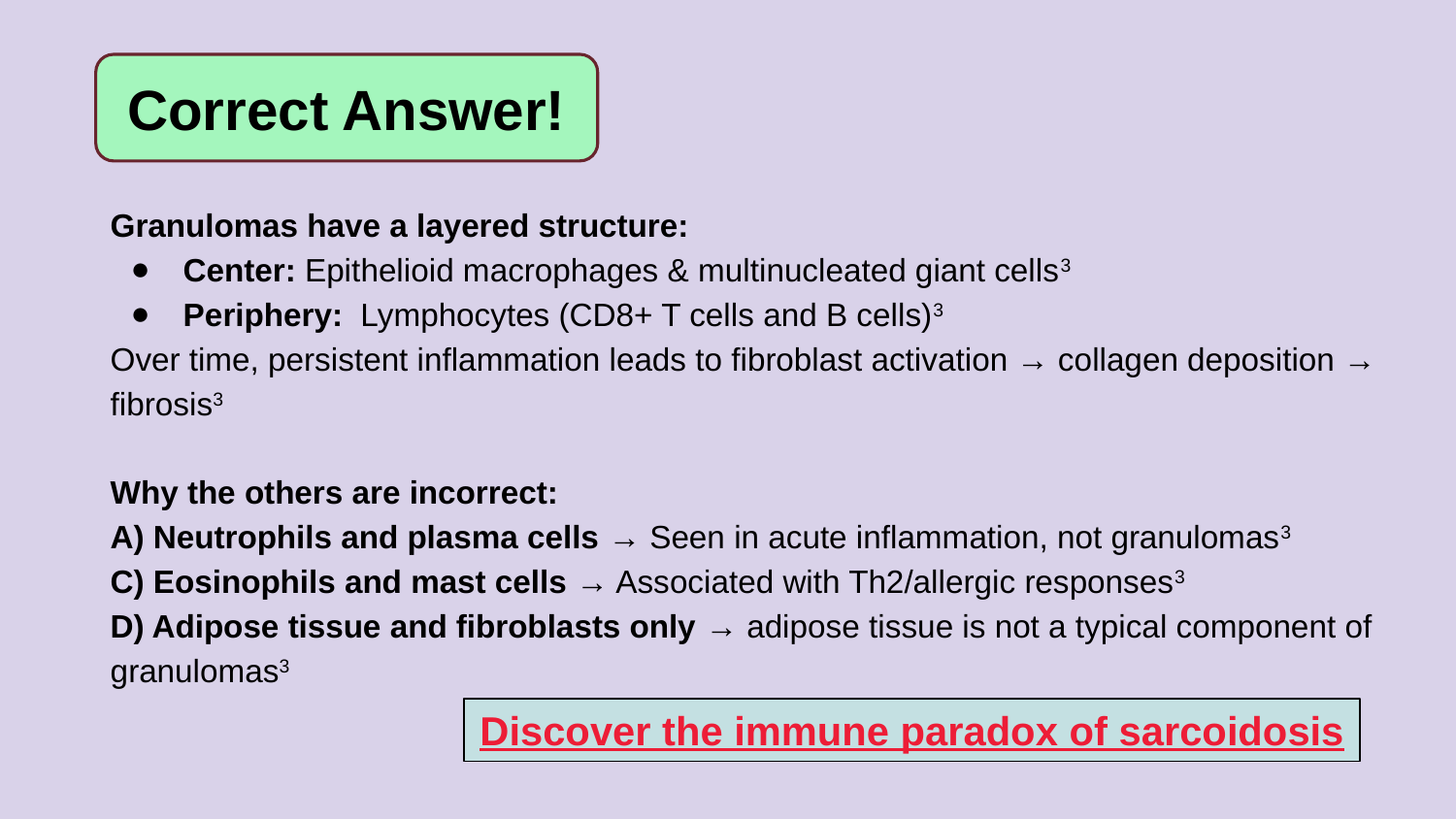

Correct Answer!
Granulomas have a layered structure:
Center: Epithelioid macrophages & multinucleated giant cells3
Periphery:  Lymphocytes (CD8+ T cells and B cells)3
Over time, persistent inflammation leads to fibroblast activation → collagen deposition → fibrosis3

Why the others are incorrect:
A) Neutrophils and plasma cells → Seen in acute inflammation, not granulomas3
C) Eosinophils and mast cells → Associated with Th2/allergic responses3
D) Adipose tissue and fibroblasts only → adipose tissue is not a typical component of granulomas3
Discover the immune paradox of sarcoidosis